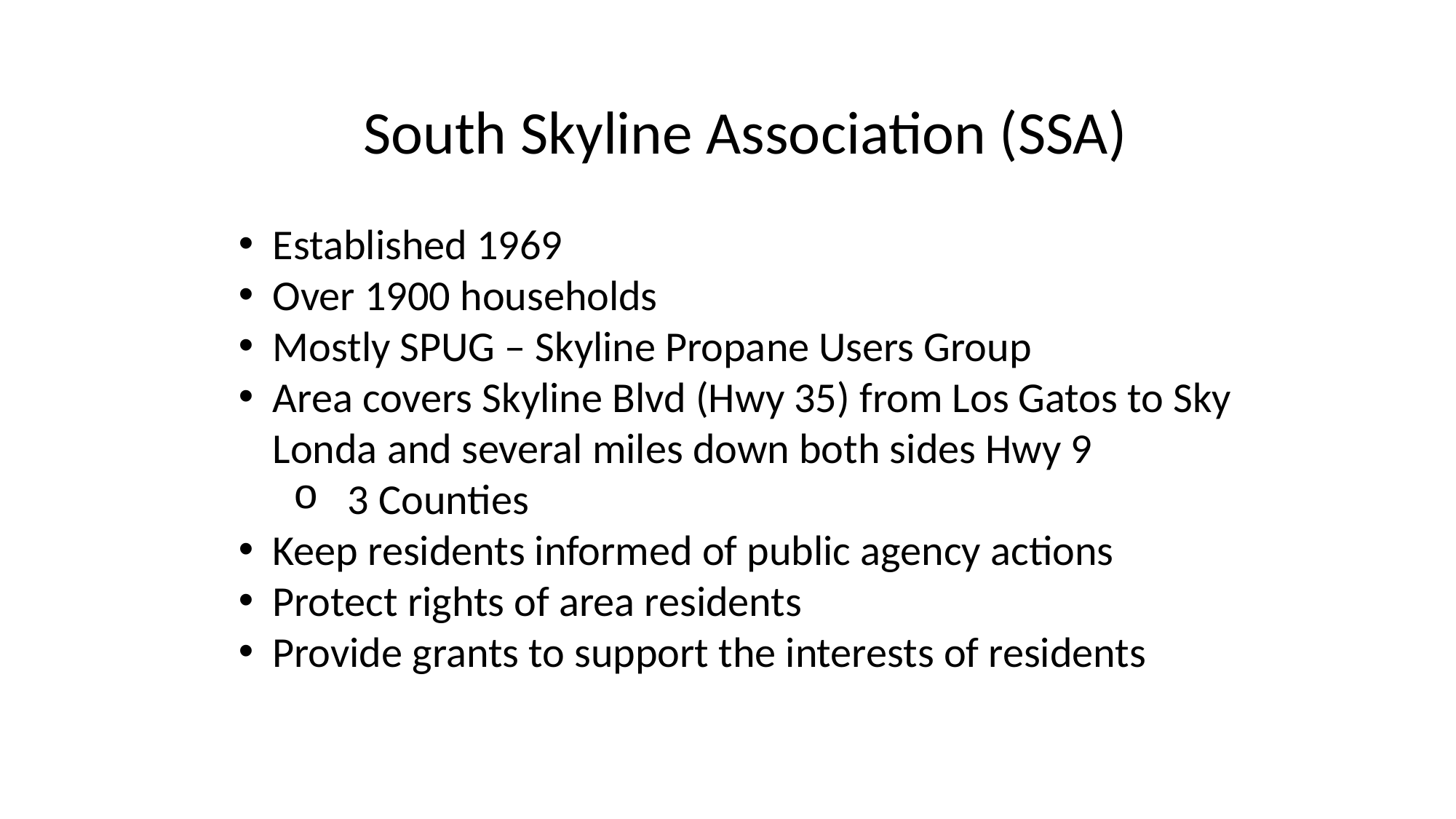

South Skyline Association (SSA)

Established 1969
Over 1900 households
Mostly SPUG – Skyline Propane Users Group
Area covers Skyline Blvd (Hwy 35) from Los Gatos to Sky Londa and several miles down both sides Hwy 9
3 Counties
Keep residents informed of public agency actions
Protect rights of area residents
Provide grants to support the interests of residents